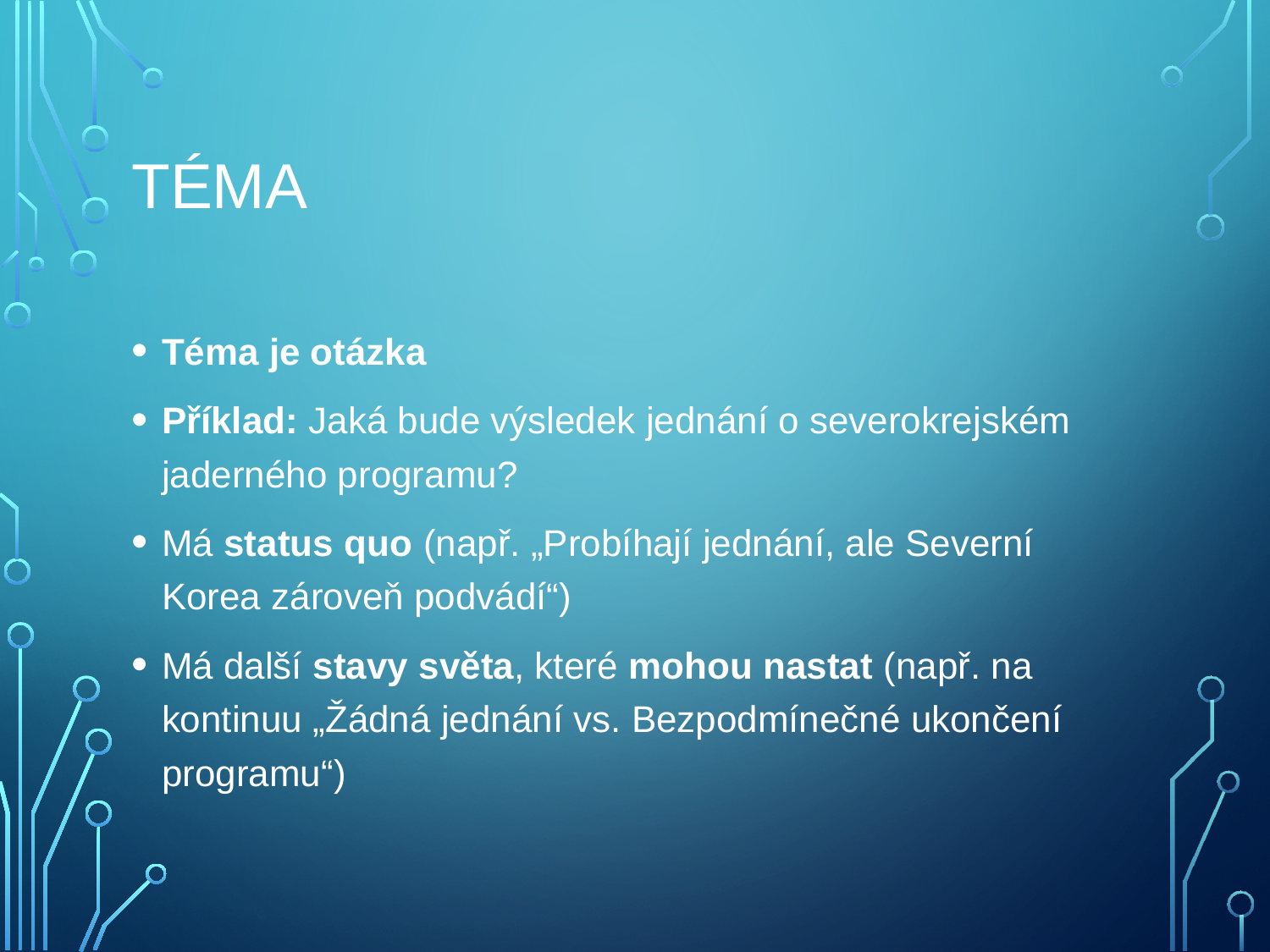

# Téma
Téma je otázka
Příklad: Jaká bude výsledek jednání o severokrejském jaderného programu?
Má status quo (např. „Probíhají jednání, ale Severní Korea zároveň podvádí“)
Má další stavy světa, které mohou nastat (např. na kontinuu „Žádná jednání vs. Bezpodmínečné ukončení programu“)